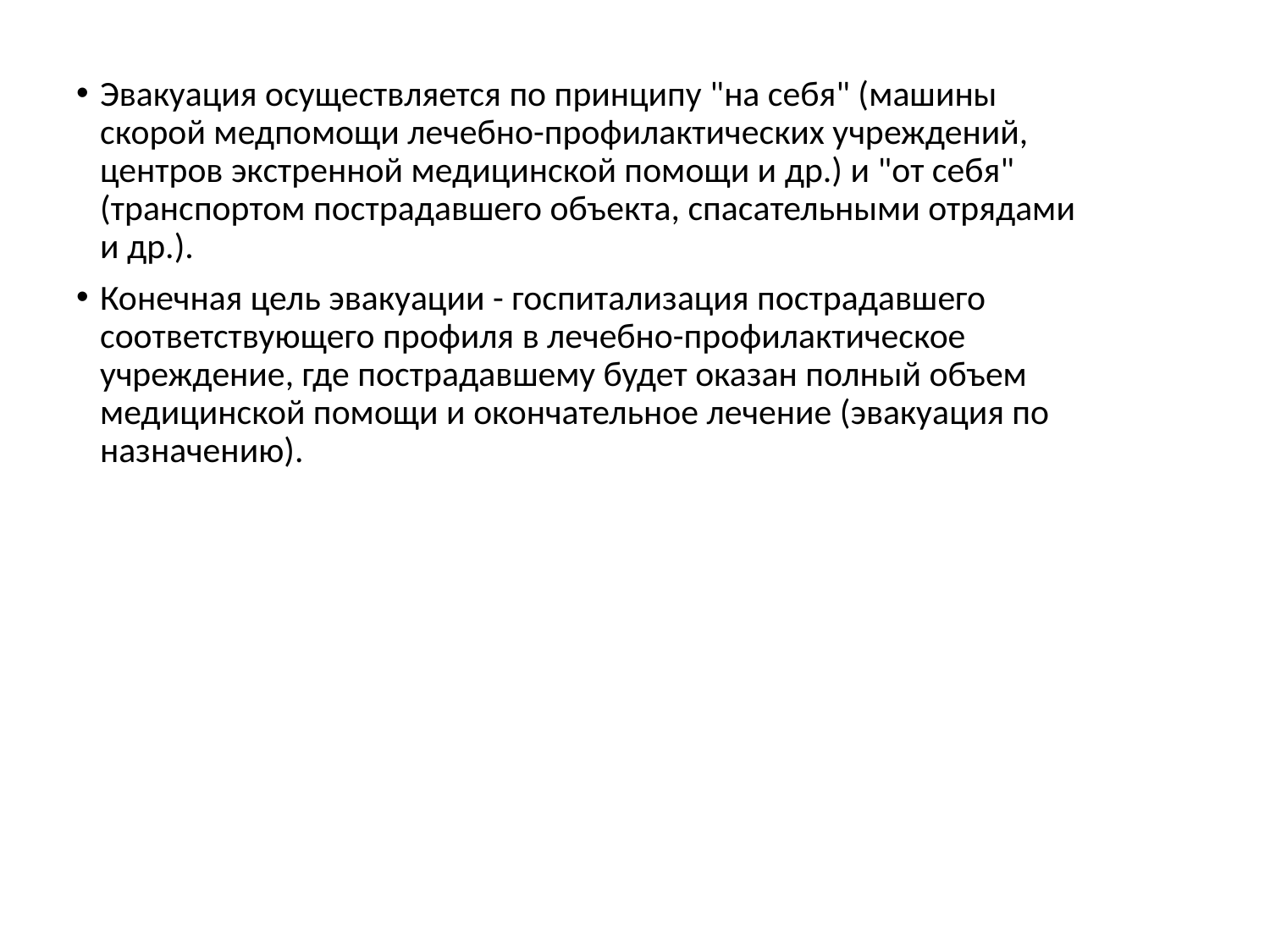

Эвакуация осуществляется по принципу "на себя" (машины скорой медпомощи лечебно-профилактических учреждений, центров экстренной медицинской помощи и др.) и "от себя" (транспортом пострадавшего объекта, спасательными отрядами и др.).
Конечная цель эвакуации - госпитализация пострадавшего соответствующего профиля в лечебно-профилактическое учреждение, где пострадавшему будет оказан полный объем медицинской помощи и окончательное лечение (эвакуация по назначению).